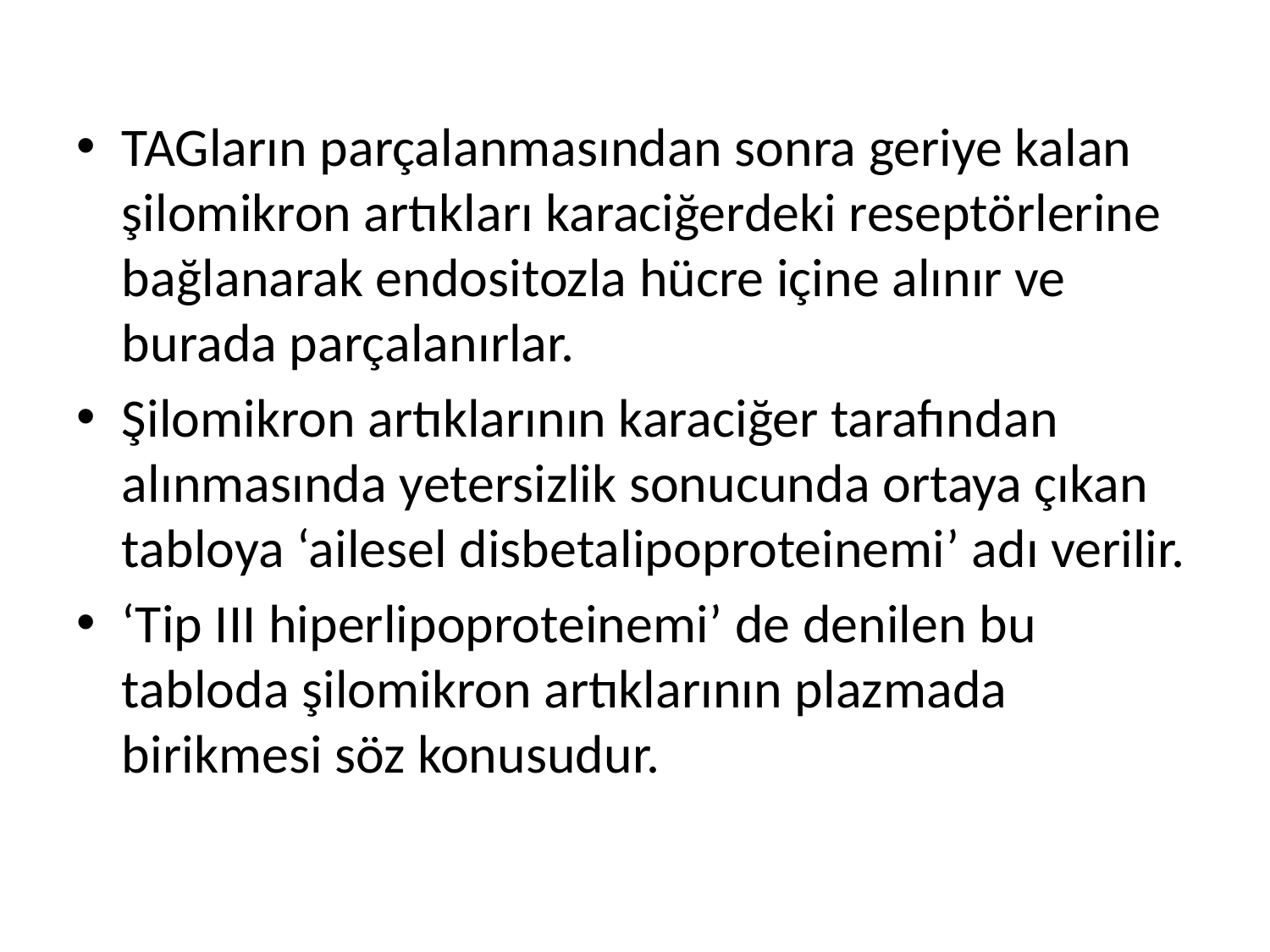

TAGların parçalanmasından sonra geriye kalan şilomikron artıkları karaciğerdeki reseptörlerine bağlanarak endositozla hücre içine alınır ve burada parçalanırlar.
Şilomikron artıklarının karaciğer tarafından alınmasında yetersizlik sonucunda ortaya çıkan tabloya ‘ailesel disbetalipoproteinemi’ adı verilir.
‘Tip III hiperlipoproteinemi’ de denilen bu tabloda şilomikron artıklarının plazmada birikmesi söz konusudur.